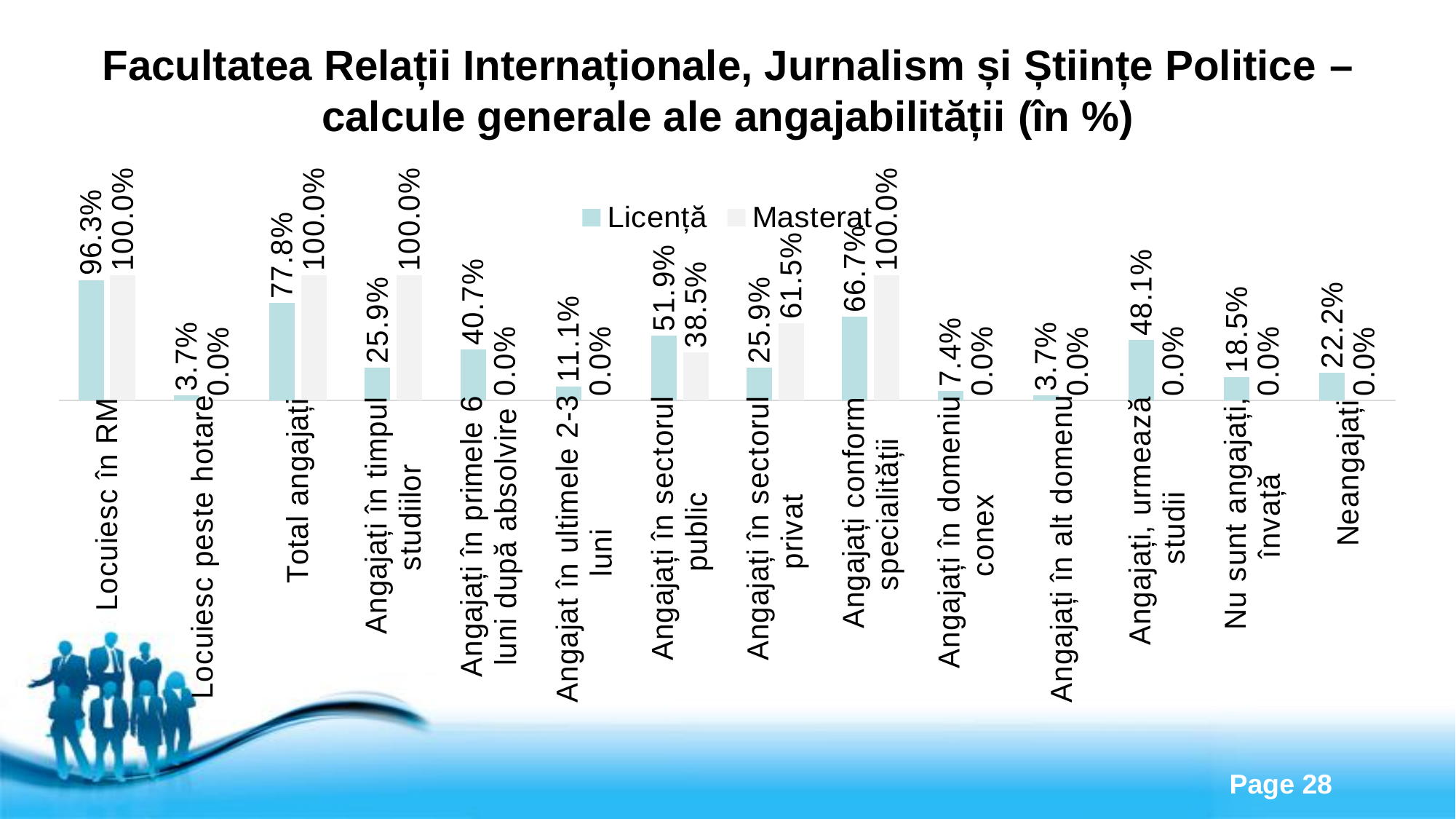

# Facultatea Relații Internaționale, Jurnalism și Științe Politice – calcule generale ale angajabilității (în %)

### Chart

| Category | Licență | Masterat |
|---|---|---|
| Locuiesc în RM | 0.963 | 1.0 |
| Locuiesc peste hotare | 0.037 | 0.0 |
| Total angajați | 0.778 | 1.0 |
| Angajați în timpul studiilor | 0.259 | 1.0 |
| Angajați în primele 6 luni după absolvire | 0.407 | 0.0 |
| Angajat în ultimele 2-3 luni | 0.111 | 0.0 |
| Angajați în sectorul public | 0.519 | 0.385 |
| Angajați în sectorul privat | 0.259 | 0.615 |
| Angajați conform specialității | 0.667 | 1.0 |
| Angajați în domeniu conex | 0.074 | 0.0 |
| Angajați în alt domenu | 0.037 | 0.0 |
| Angajați, urmează studii  | 0.481 | 0.0 |
| Nu sunt angajați, învață | 0.185 | 0.0 |
| Neangajați | 0.222 | 0.0 |